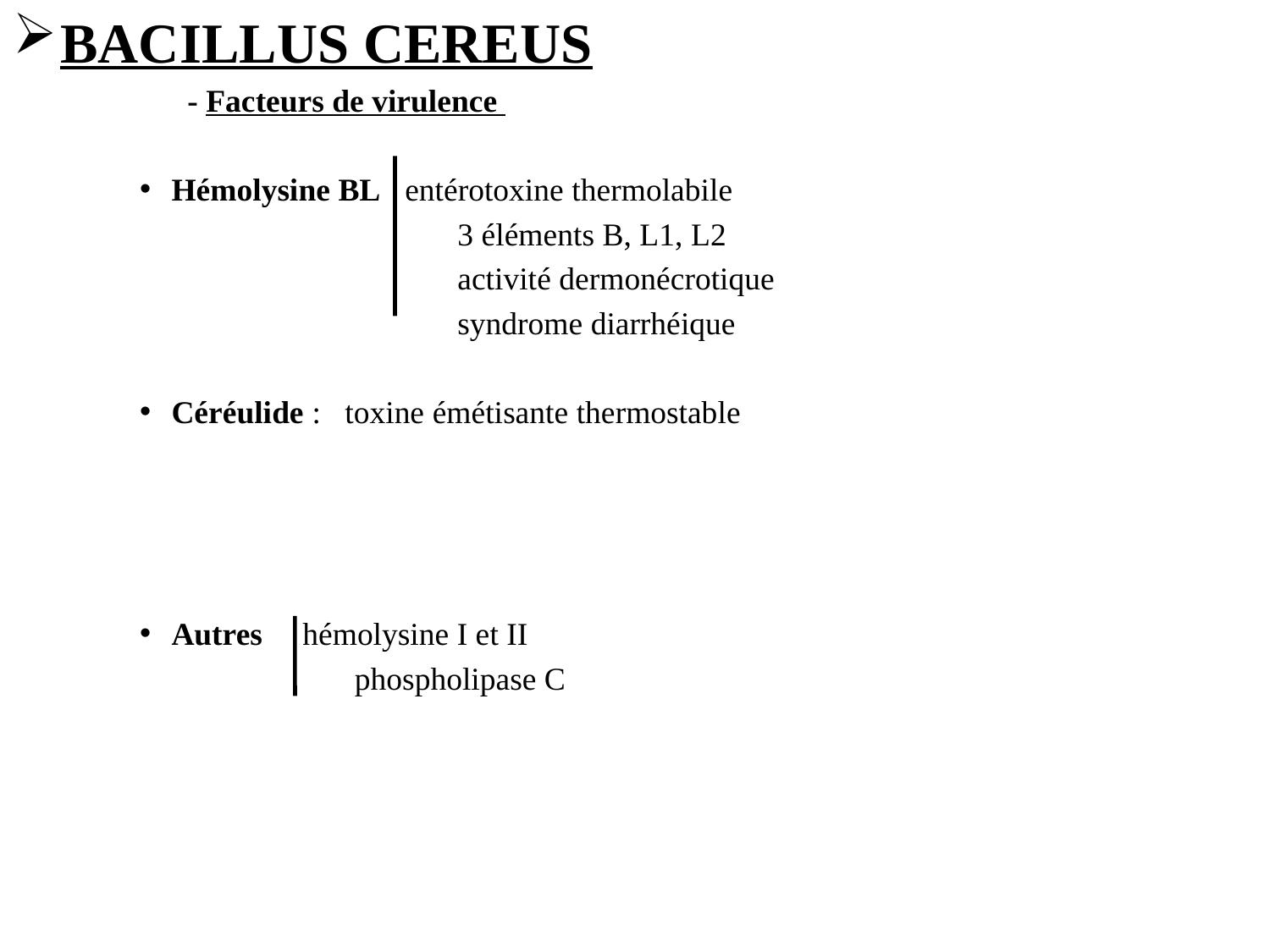

BACILLUS CEREUS
		- Facteurs de virulence

Hémolysine BL   entérotoxine thermolabile
			    3 éléments B, L1, L2
 			    activité dermonécrotique
 			    syndrome diarrhéique

Céréulide :   toxine émétisante thermostable

Autres     hémolysine I et II
		       phospholipase C